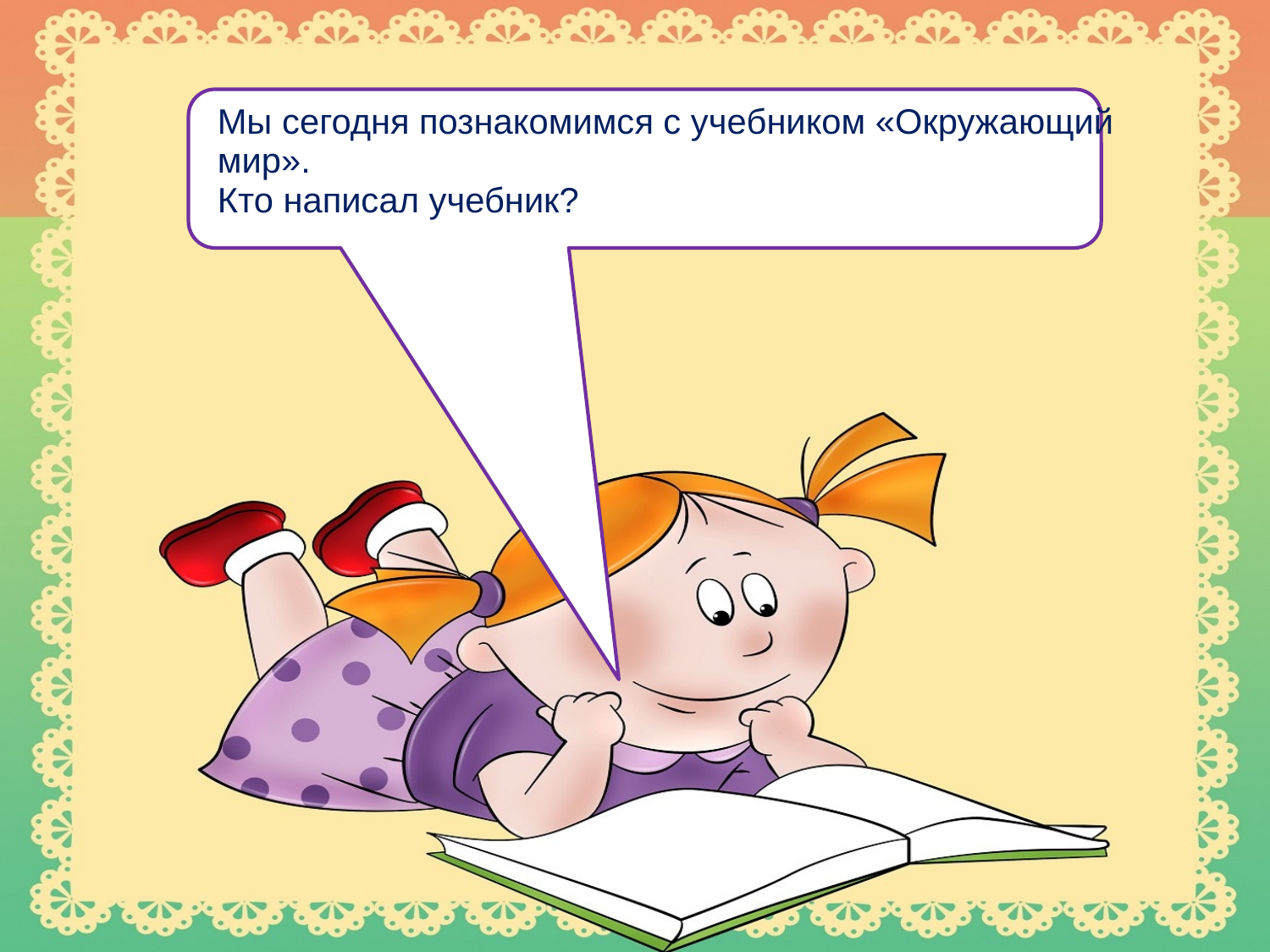

Мы сегодня познакомимся с учебником «Окружающий мир».
Кто написал учебник?